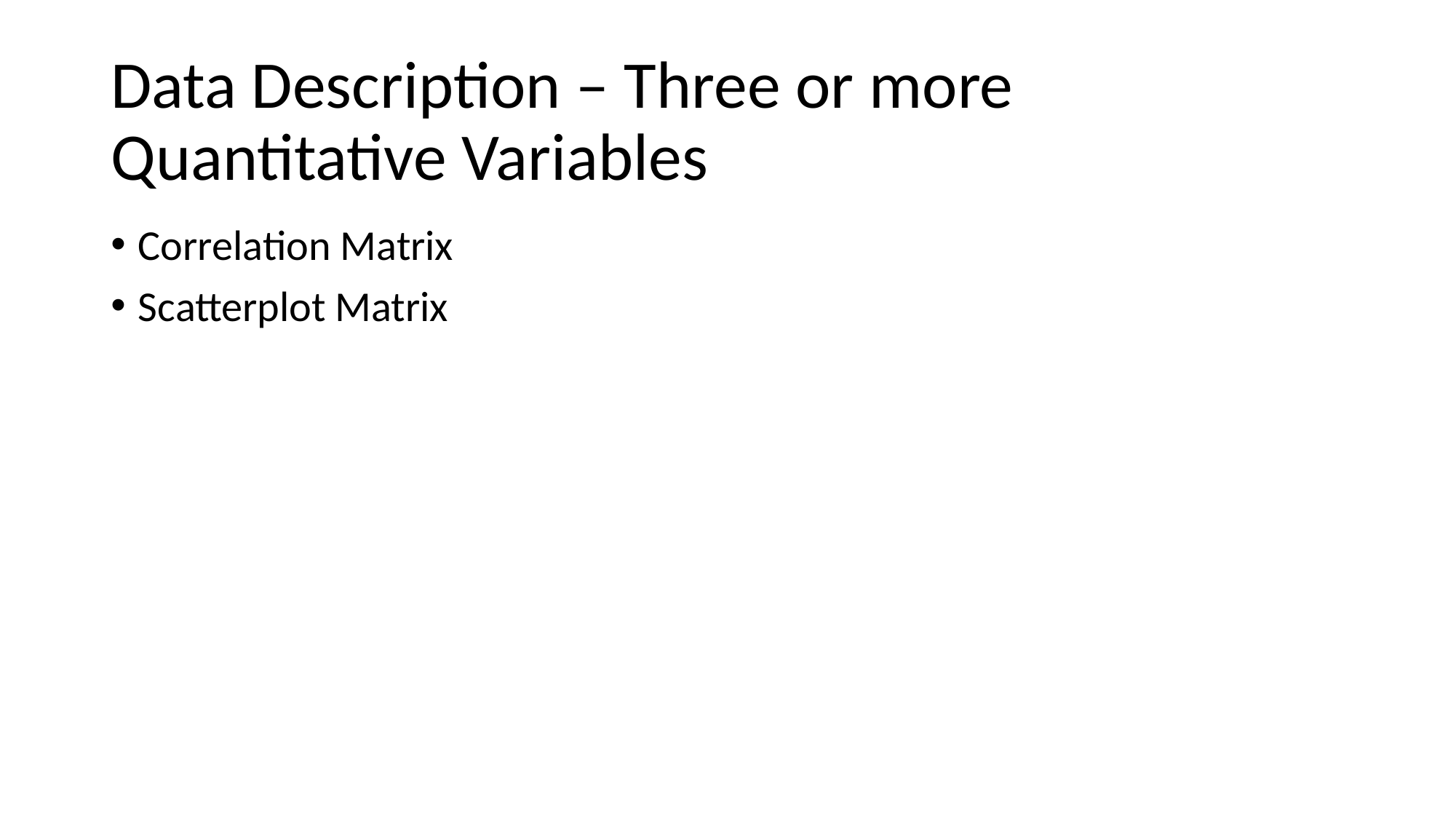

# Data Description – Three or more Quantitative Variables
Correlation Matrix
Scatterplot Matrix